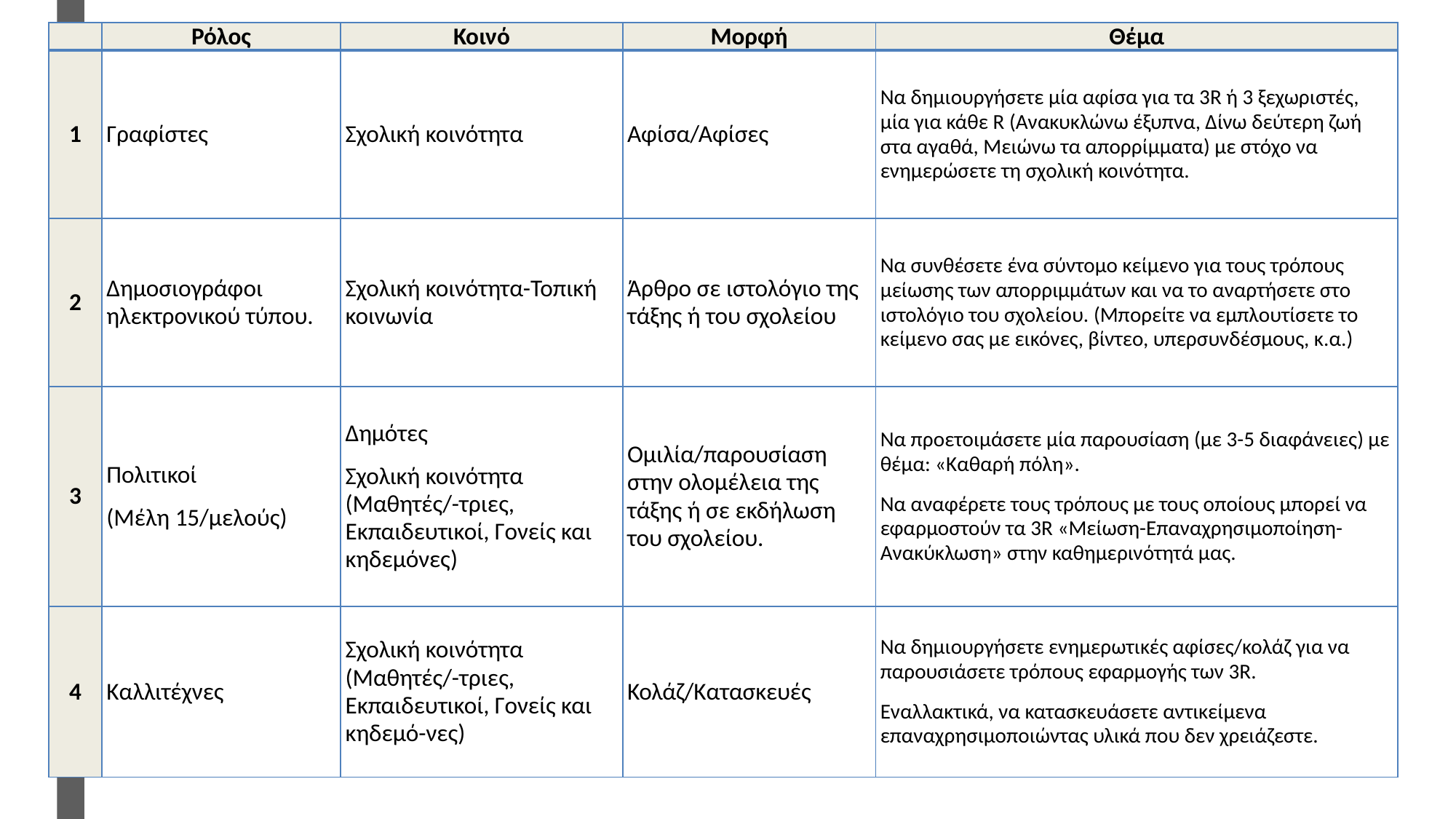

|  | Ρόλος | Κοινό | Μορφή | Θέμα |
| --- | --- | --- | --- | --- |
| 1 | Γραφίστες | Σχολική κοινότητα | Αφίσα/Αφίσες | Να δημιουργήσετε μία αφίσα για τα 3R ή 3 ξεχωριστές, μία για κάθε R (Ανακυκλώνω έξυπνα, Δίνω δεύτερη ζωή στα αγαθά, Μειώνω τα απορρίμματα) με στόχο να ενημερώσετε τη σχολική κοινότητα. |
| 2 | Δημοσιογράφοι ηλεκτρονικού τύπου. | Σχολική κοινότητα-Τοπική κοινωνία | Άρθρο σε ιστολόγιο της τάξης ή του σχολείου | Να συνθέσετε ένα σύντομο κείμενο για τους τρόπους μείωσης των απορριμμάτων και να το αναρτήσετε στο ιστολόγιο του σχολείου. (Μπορείτε να εμπλουτίσετε το κείμενο σας με εικόνες, βίντεο, υπερσυνδέσμους, κ.α.) |
| 3 | Πολιτικοί (Μέλη 15/μελούς) | Δημότες Σχολική κοινότητα (Μαθητές/-τριες, Εκπαιδευτικοί, Γονείς και κηδεμόνες) | Ομιλία/παρουσίαση στην ολομέλεια της τάξης ή σε εκδήλωση του σχολείου. | Να προετοιμάσετε μία παρουσίαση (με 3-5 διαφάνειες) με θέμα: «Καθαρή πόλη». Να αναφέρετε τους τρόπους με τους οποίους μπορεί να εφαρμοστούν τα 3R «Μείωση-Επαναχρησιμοποίηση-Ανακύκλωση» στην καθημερινότητά μας. |
| 4 | Καλλιτέχνες | Σχολική κοινότητα (Μαθητές/-τριες, Εκπαιδευτικοί, Γονείς και κηδεμό-νες) | Κολάζ/Κατασκευές | Να δημιουργήσετε ενημερωτικές αφίσες/κολάζ για να παρουσιάσετε τρόπους εφαρμογής των 3R. Εναλλακτικά, να κατασκευάσετε αντικείμενα επαναχρησιμοποιώντας υλικά που δεν χρειάζεστε. |